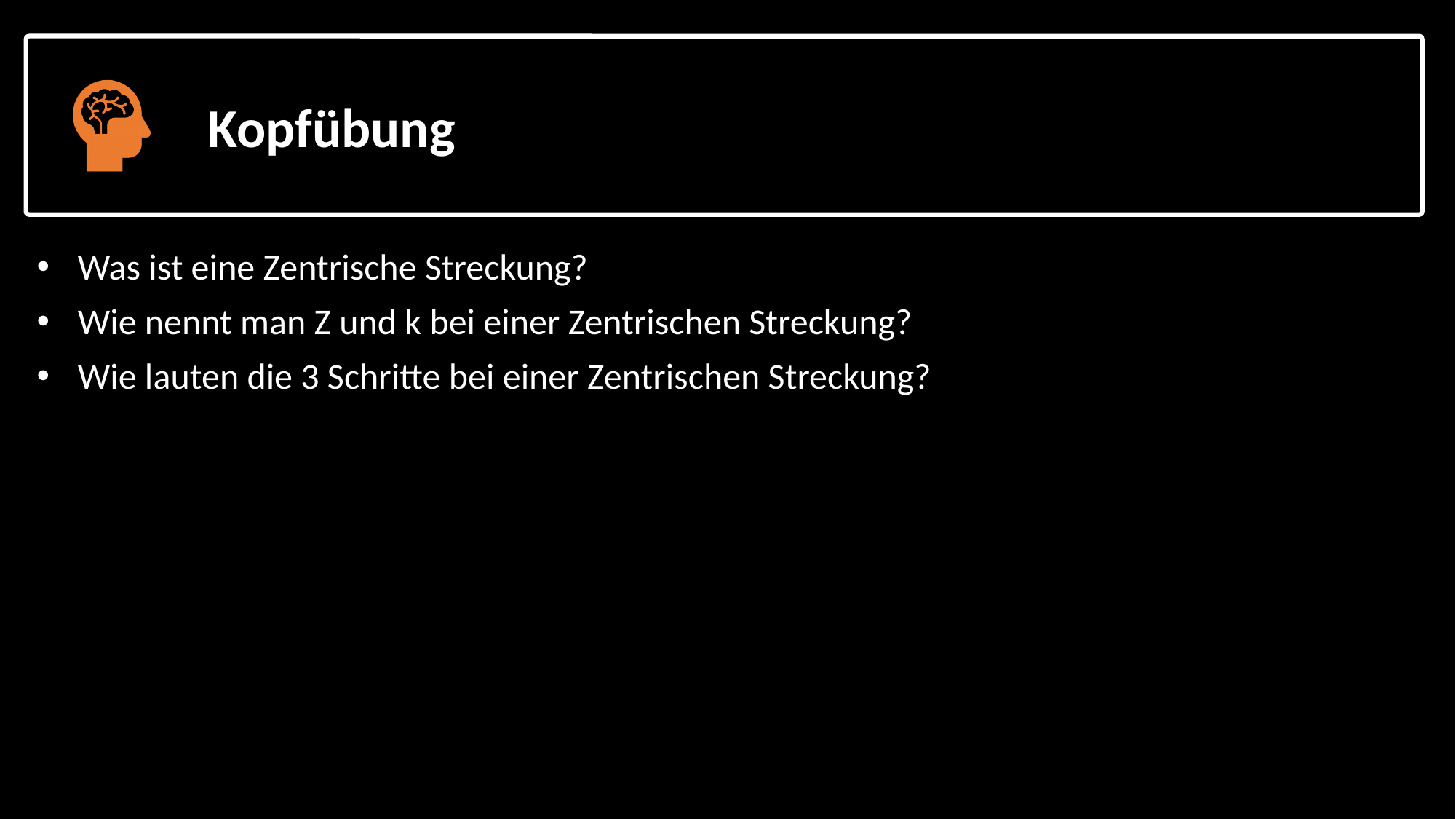

Was ist eine Zentrische Streckung?
Wie nennt man Z und k bei einer Zentrischen Streckung?
Wie lauten die 3 Schritte bei einer Zentrischen Streckung?